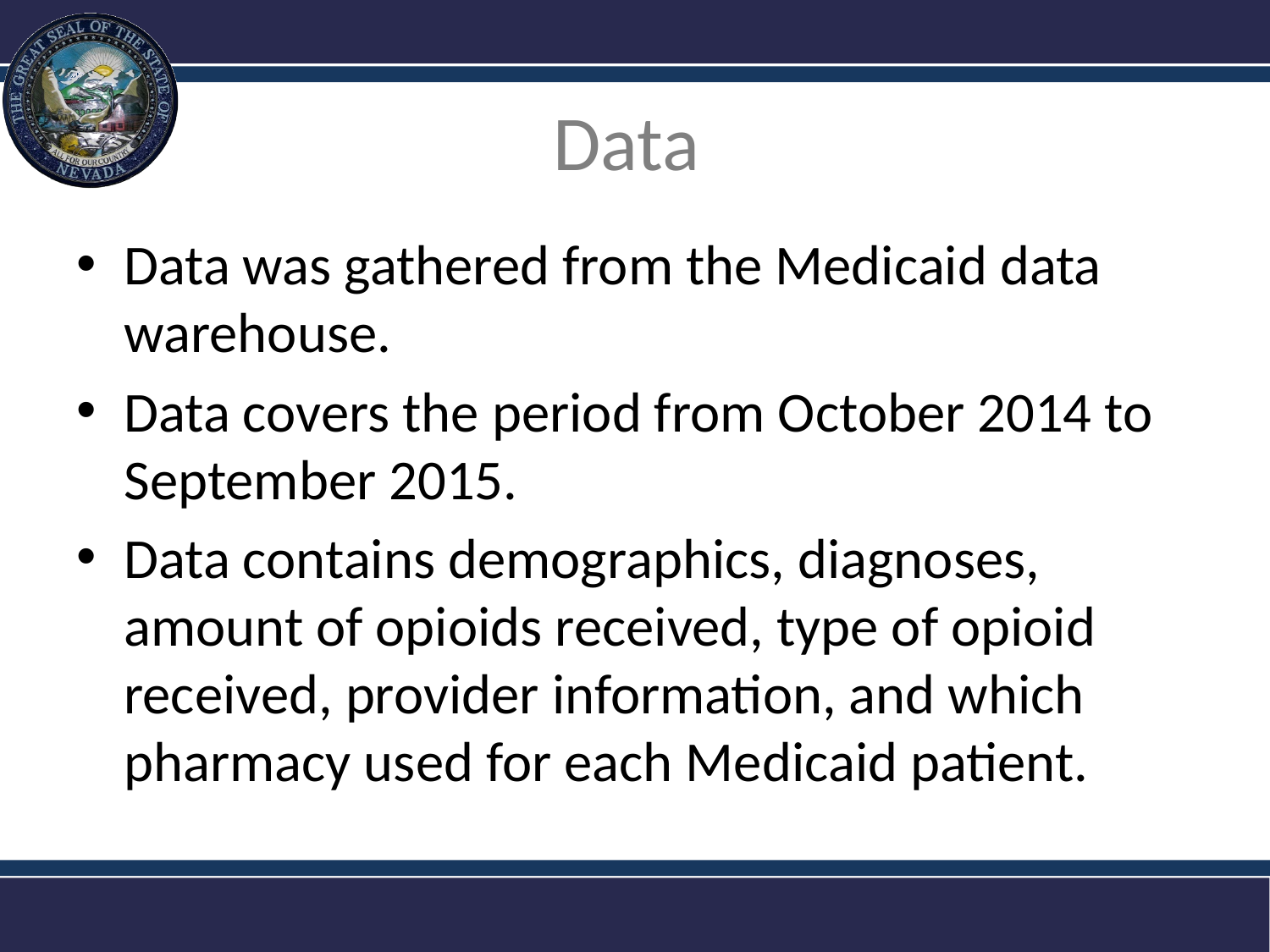

# Data
Data was gathered from the Medicaid data warehouse.
Data covers the period from October 2014 to September 2015.
Data contains demographics, diagnoses, amount of opioids received, type of opioid received, provider information, and which pharmacy used for each Medicaid patient.

2